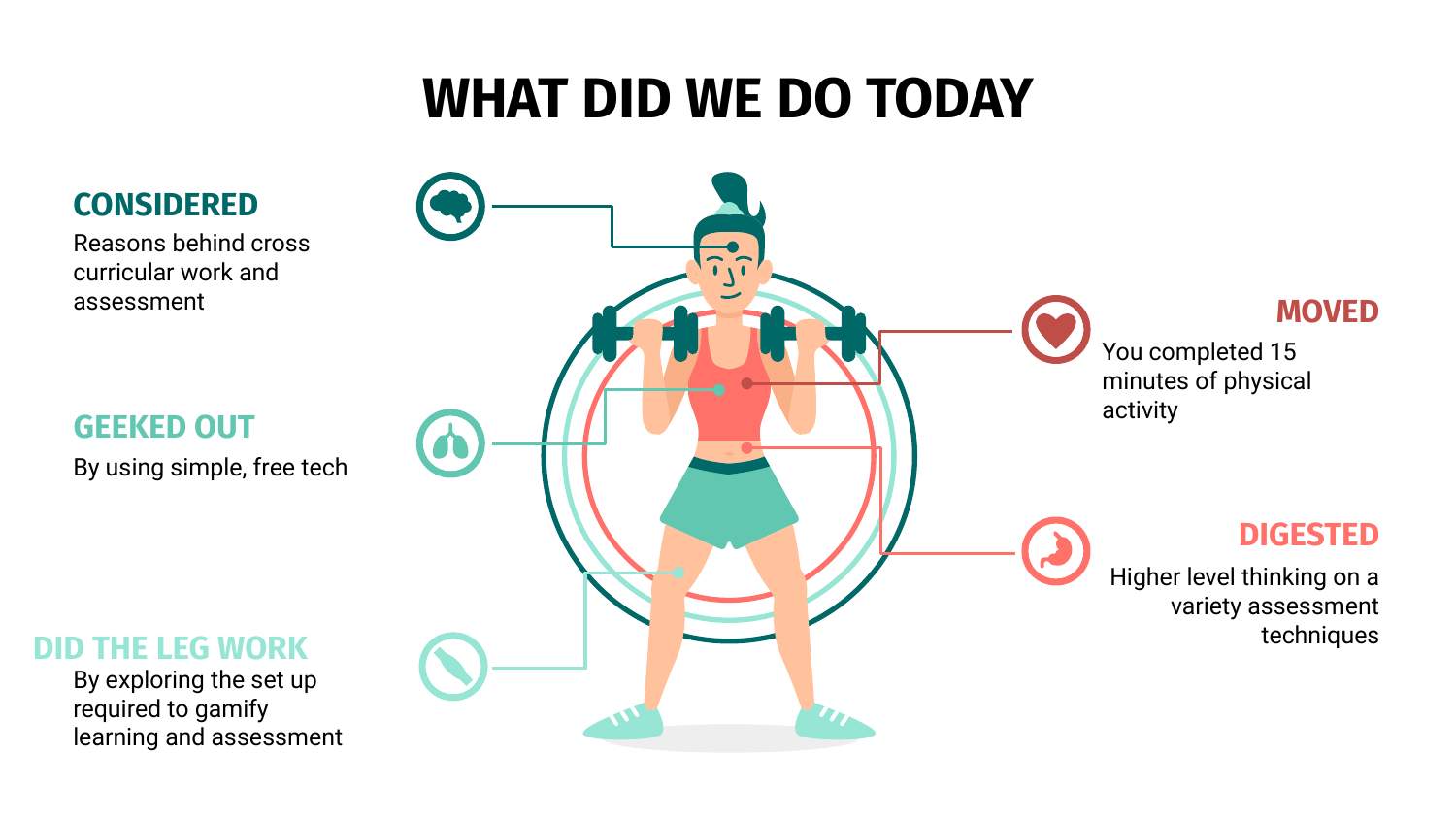

WHAT DID WE DO TODAY
CONSIDERED

Reasons behind cross curricular work and assessment

MOVED

You completed 15 minutes of physical activity

GEEKED OUT

By using simple, free tech

DIGESTED

Higher level thinking on a variety assessment techniques

DID THE LEG WORK
By exploring the set up required to gamify learning and assessment